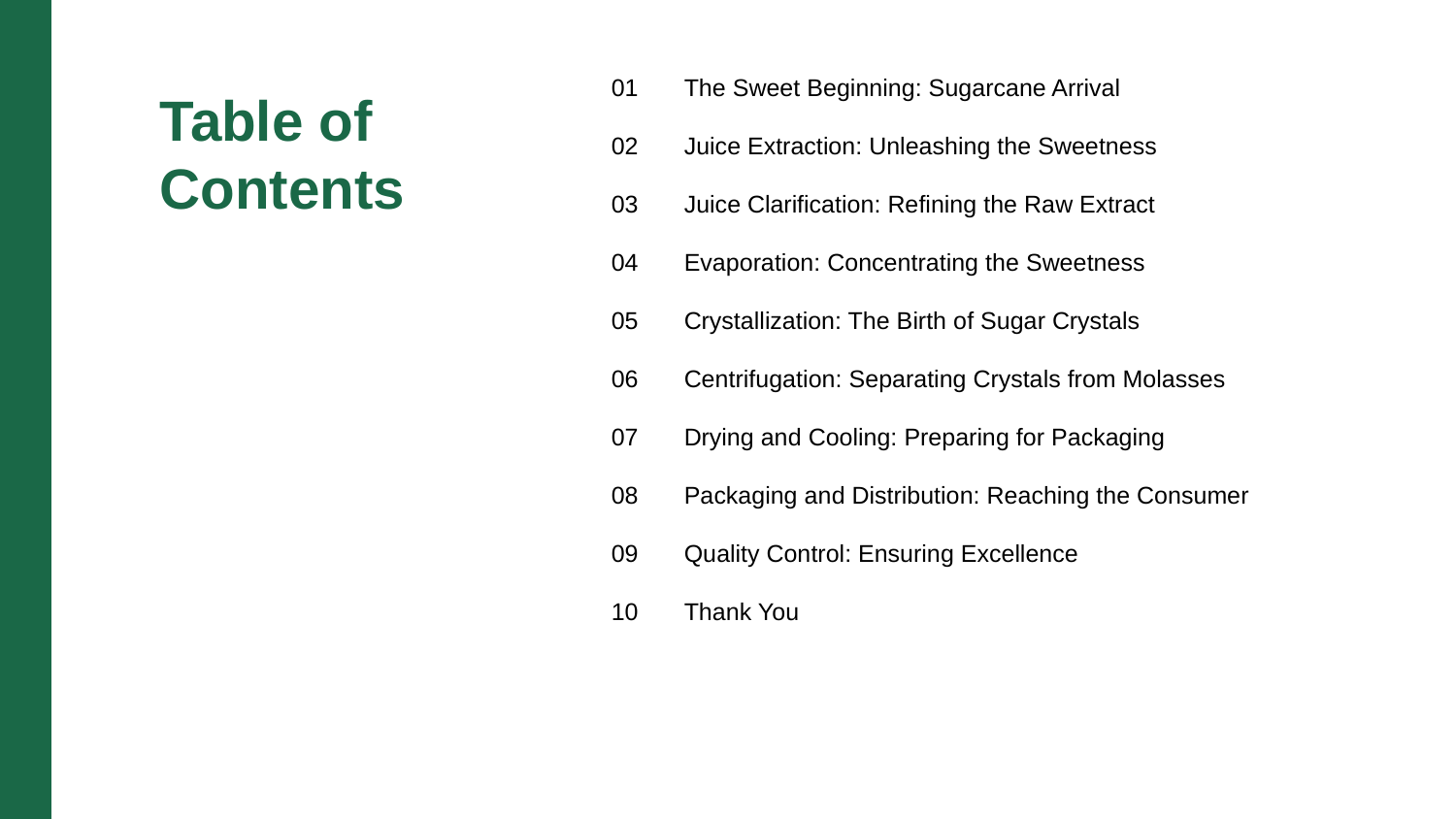

01
The Sweet Beginning: Sugarcane Arrival
Table of Contents
02
Juice Extraction: Unleashing the Sweetness
03
Juice Clarification: Refining the Raw Extract
04
Evaporation: Concentrating the Sweetness
05
Crystallization: The Birth of Sugar Crystals
06
Centrifugation: Separating Crystals from Molasses
07
Drying and Cooling: Preparing for Packaging
08
Packaging and Distribution: Reaching the Consumer
09
Quality Control: Ensuring Excellence
10
Thank You